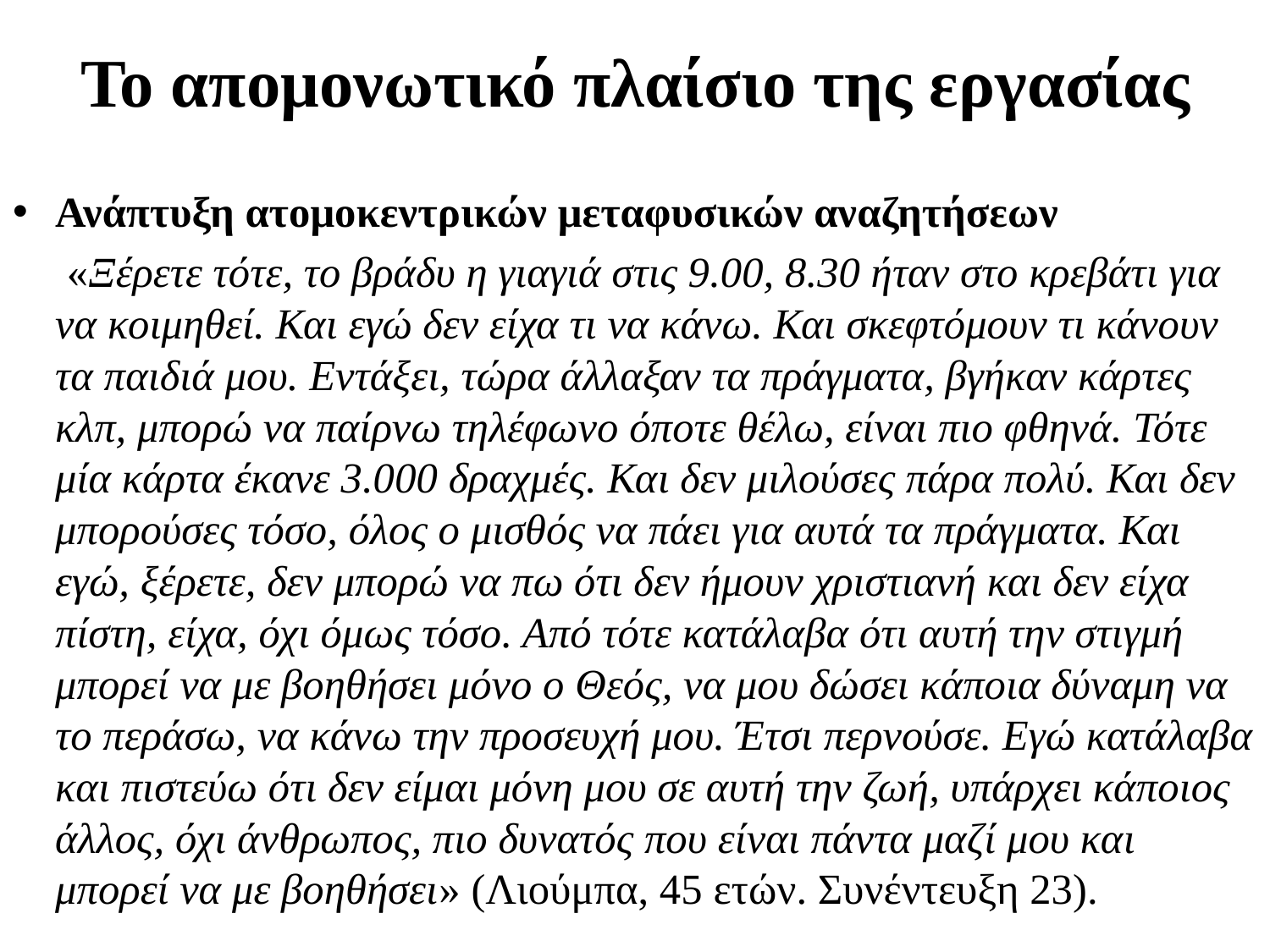

# Το απομονωτικό πλαίσιο της εργασίας
Ανάπτυξη ατομοκεντρικών μεταφυσικών αναζητήσεων
     «Ξέρετε τότε, το βράδυ η γιαγιά στις 9.00, 8.30 ήταν στο κρεβάτι για να κοιμηθεί. Και εγώ δεν είχα τι να κάνω. Και σκεφτόμουν τι κάνουν τα παιδιά μου. Εντάξει, τώρα άλλαξαν τα πράγματα, βγήκαν κάρτες κλπ, μπορώ να παίρνω τηλέφωνο όποτε θέλω, είναι πιο φθηνά. Τότε μία κάρτα έκανε 3.000 δραχμές. Και δεν μιλούσες πάρα πολύ. Και δεν μπορούσες τόσο, όλος ο μισθός να πάει για αυτά τα πράγματα. Και εγώ, ξέρετε, δεν μπορώ να πω ότι δεν ήμουν χριστιανή και δεν είχα πίστη, είχα, όχι όμως τόσο. Από τότε κατάλαβα ότι αυτή την στιγμή μπορεί να με βοηθήσει μόνο ο Θεός, να μου δώσει κάποια δύναμη να το περάσω, να κάνω την προσευχή μου. Έτσι περνούσε. Εγώ κατάλαβα και πιστεύω ότι δεν είμαι μόνη μου σε αυτή την ζωή, υπάρχει κάποιος άλλος, όχι άνθρωπος, πιο δυνατός που είναι πάντα μαζί μου και μπορεί να με βοηθήσει» (Λιούμπα, 45 ετών. Συνέντευξη 23).